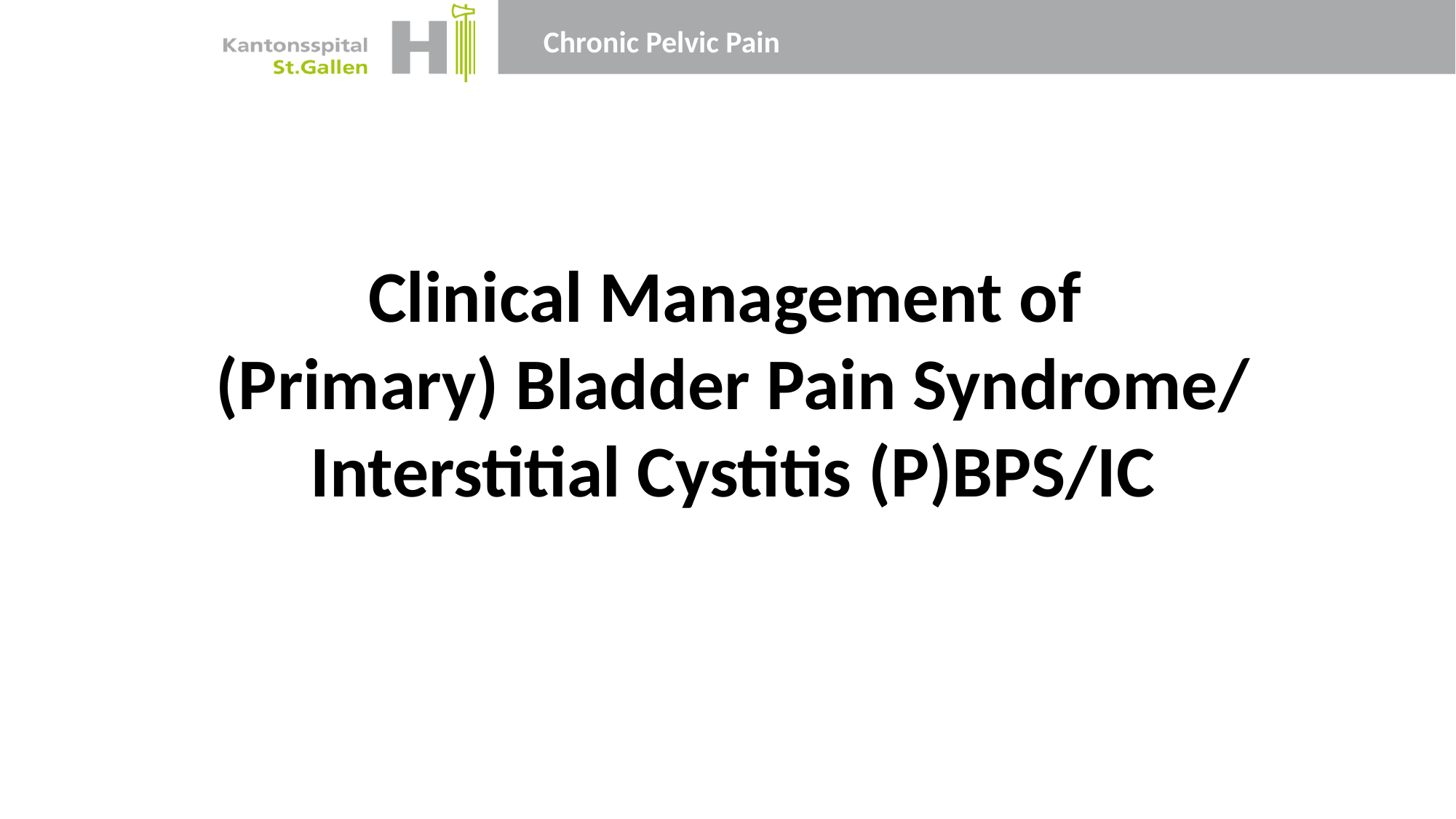

Clinical Management of
(Primary) Bladder Pain Syndrome/
Interstitial Cystitis (P)BPS/IC